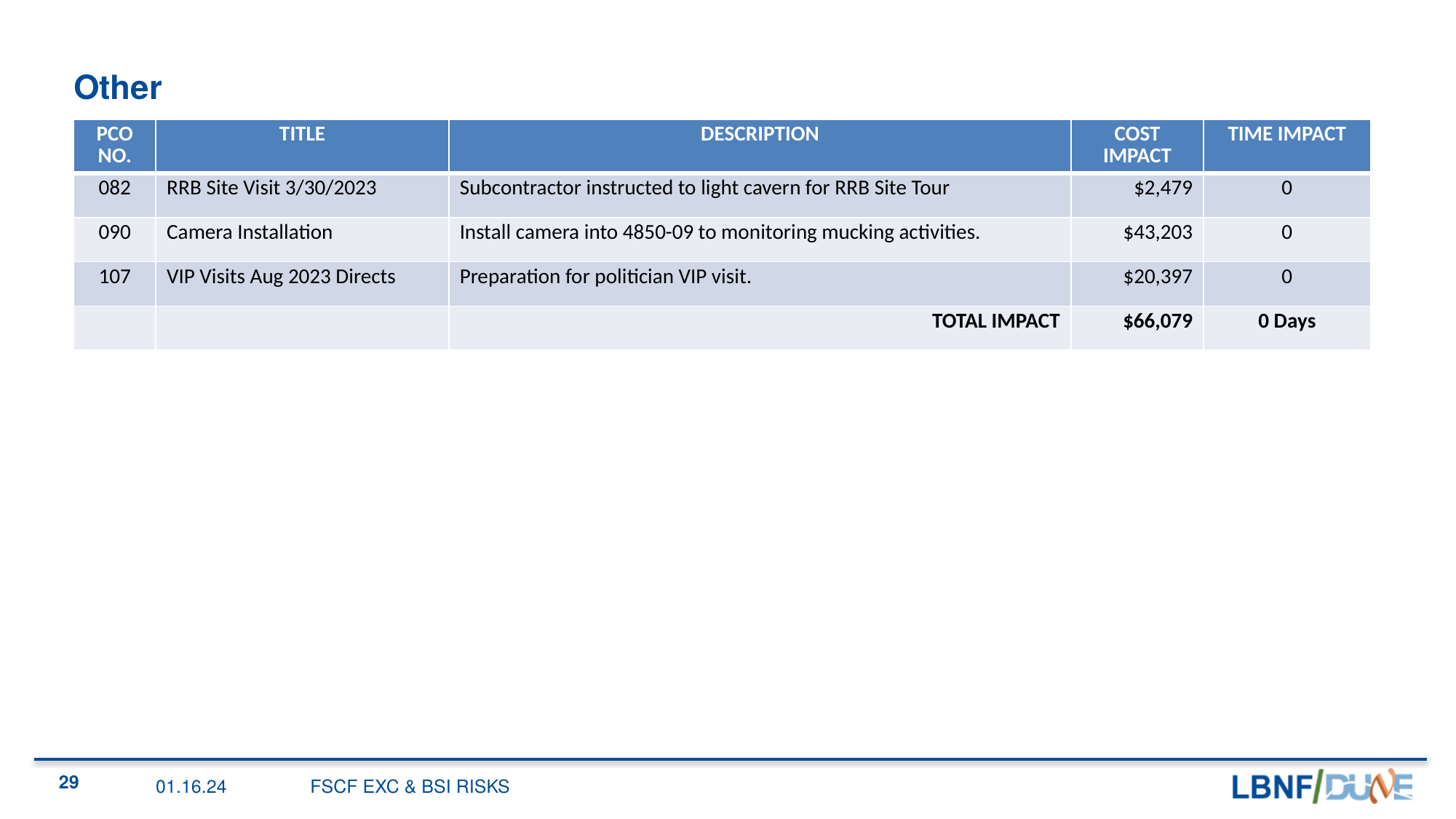

Other
| PCO NO. | TITLE | DESCRIPTION | COST IMPACT | TIME IMPACT |
| --- | --- | --- | --- | --- |
| 082 | RRB Site Visit 3/30/2023 | Subcontractor instructed to light cavern for RRB Site Tour | $2,479 | 0 |
| 090 | Camera Installation | Install camera into 4850-09 to monitoring mucking activities. | $43,203 | 0 |
| 107 | VIP Visits Aug 2023 Directs | Preparation for politician VIP visit. | $20,397 | 0 |
|  |  | TOTAL IMPACT | $66,079 | 0 Days |
29
01.16.24
FSCF EXC & BSI RISKS